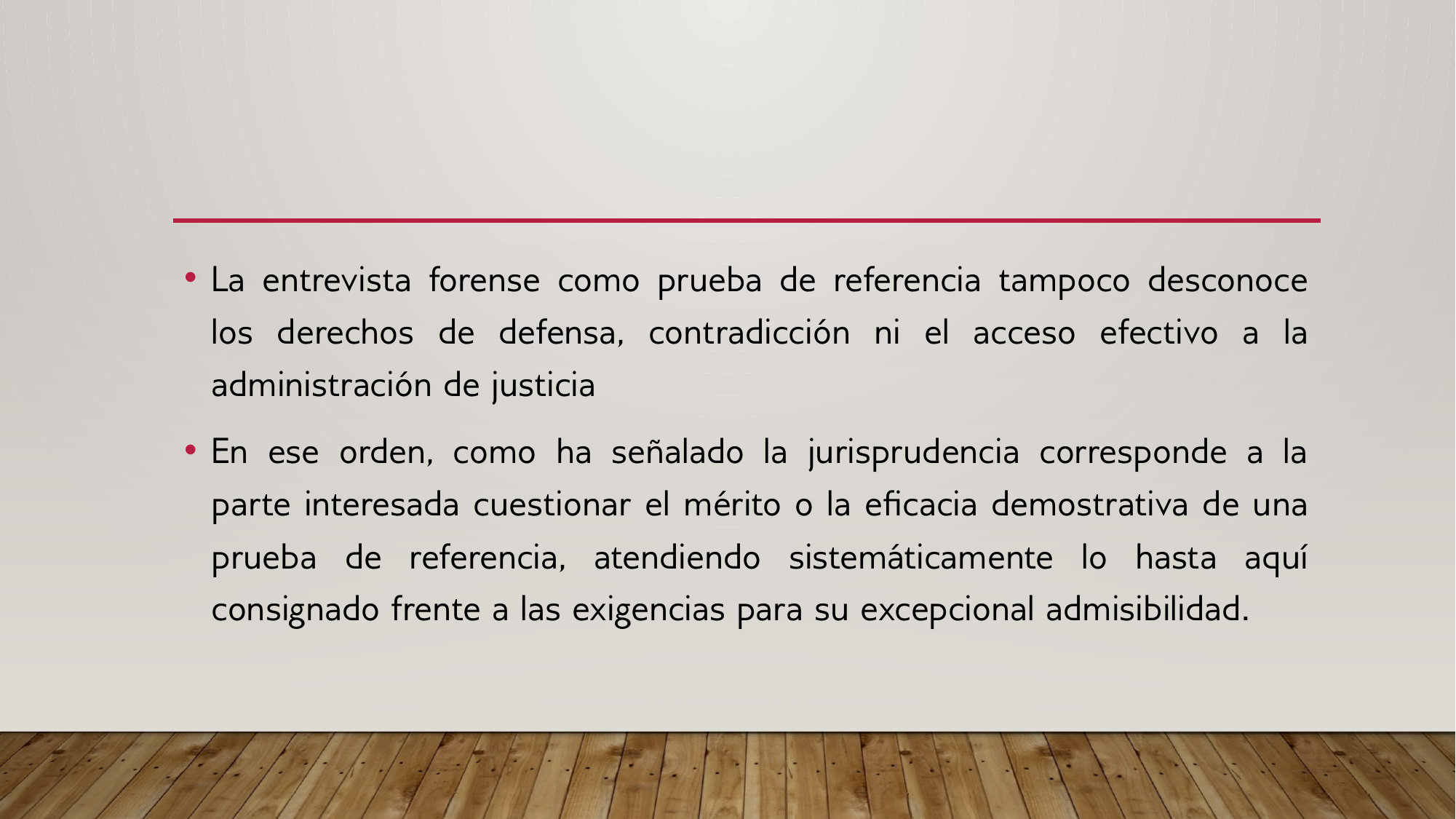

#
La entrevista forense como prueba de referencia tampoco desconoce los derechos de defensa, contradicción ni el acceso efectivo a la administración de justicia
En ese orden, como ha señalado la jurisprudencia corresponde a la parte interesada cuestionar el mérito o la eficacia demostrativa de una prueba de referencia, atendiendo sistemáticamente lo hasta aquí consignado frente a las exigencias para su excepcional admisibilidad.